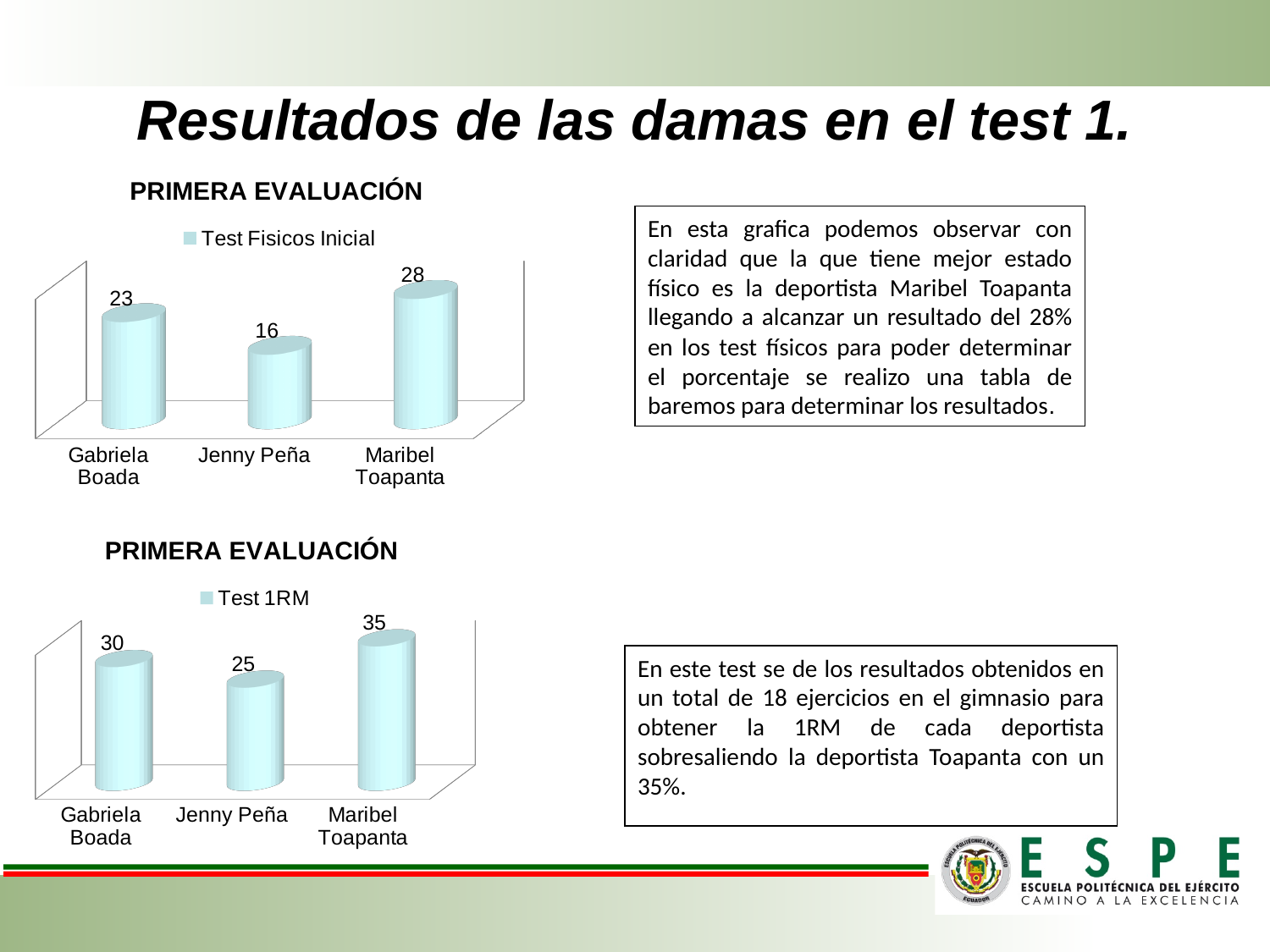

# Resultados de las damas en el test 1.

[unsupported chart]

En esta grafica podemos observar con claridad que la que tiene mejor estado físico es la deportista Maribel Toapanta llegando a alcanzar un resultado del 28% en los test físicos para poder determinar el porcentaje se realizo una tabla de baremos para determinar los resultados.

[unsupported chart]

En este test se de los resultados obtenidos en un total de 18 ejercicios en el gimnasio para obtener la 1RM de cada deportista sobresaliendo la deportista Toapanta con un 35%.